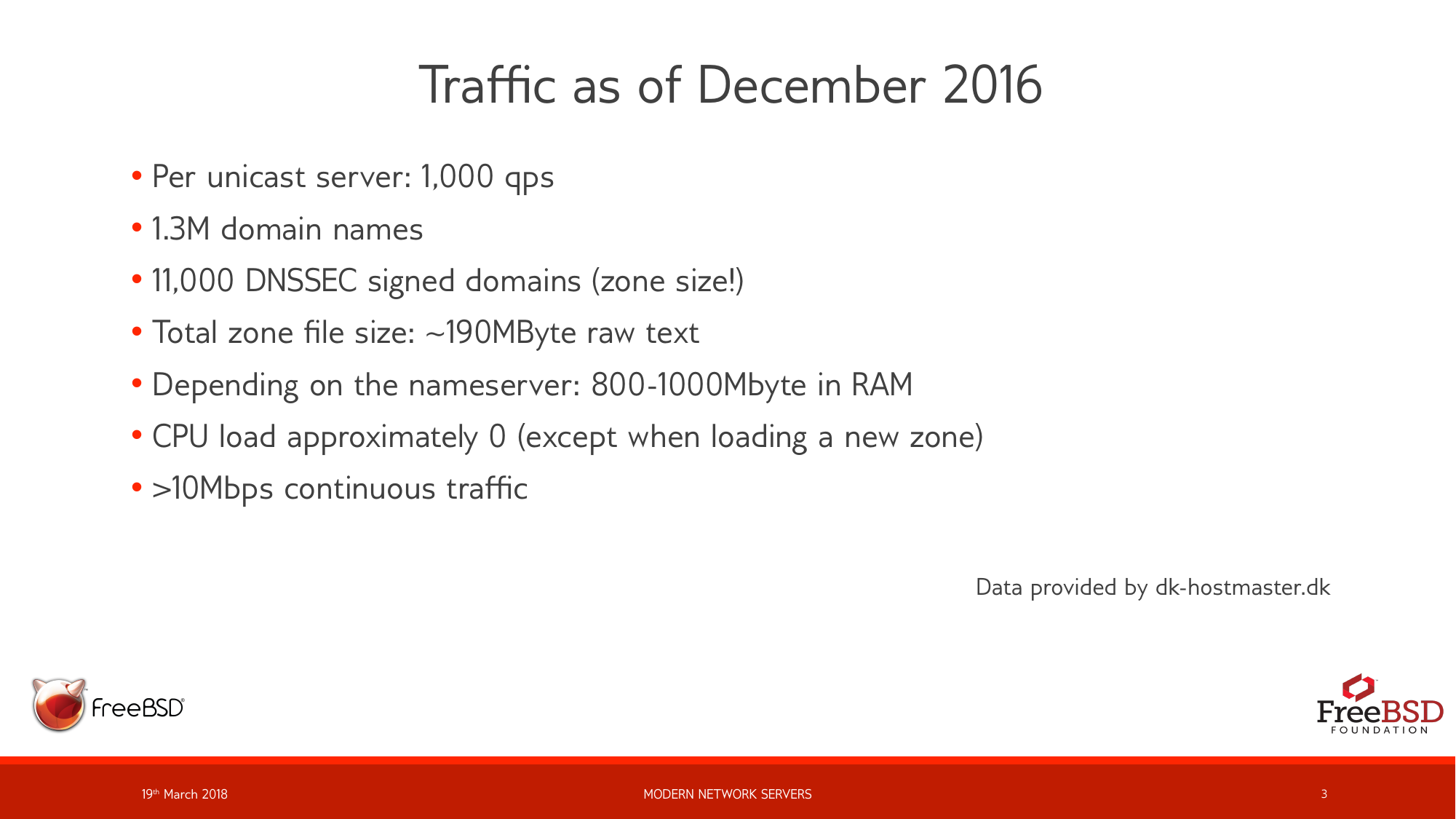

# Traffic as of December 2016
 Per unicast server: 1,000 qps
 1.3M domain names
 11,000 DNSSEC signed domains (zone size!)
 Total zone file size: ~190MByte raw text
 Depending on the nameserver: 800-1000Mbyte in RAM
 CPU load approximately 0 (except when loading a new zone)
 >10Mbps continuous traffic

Data provided by dk-hostmaster.dk
19th March 2018
Modern network servers
3